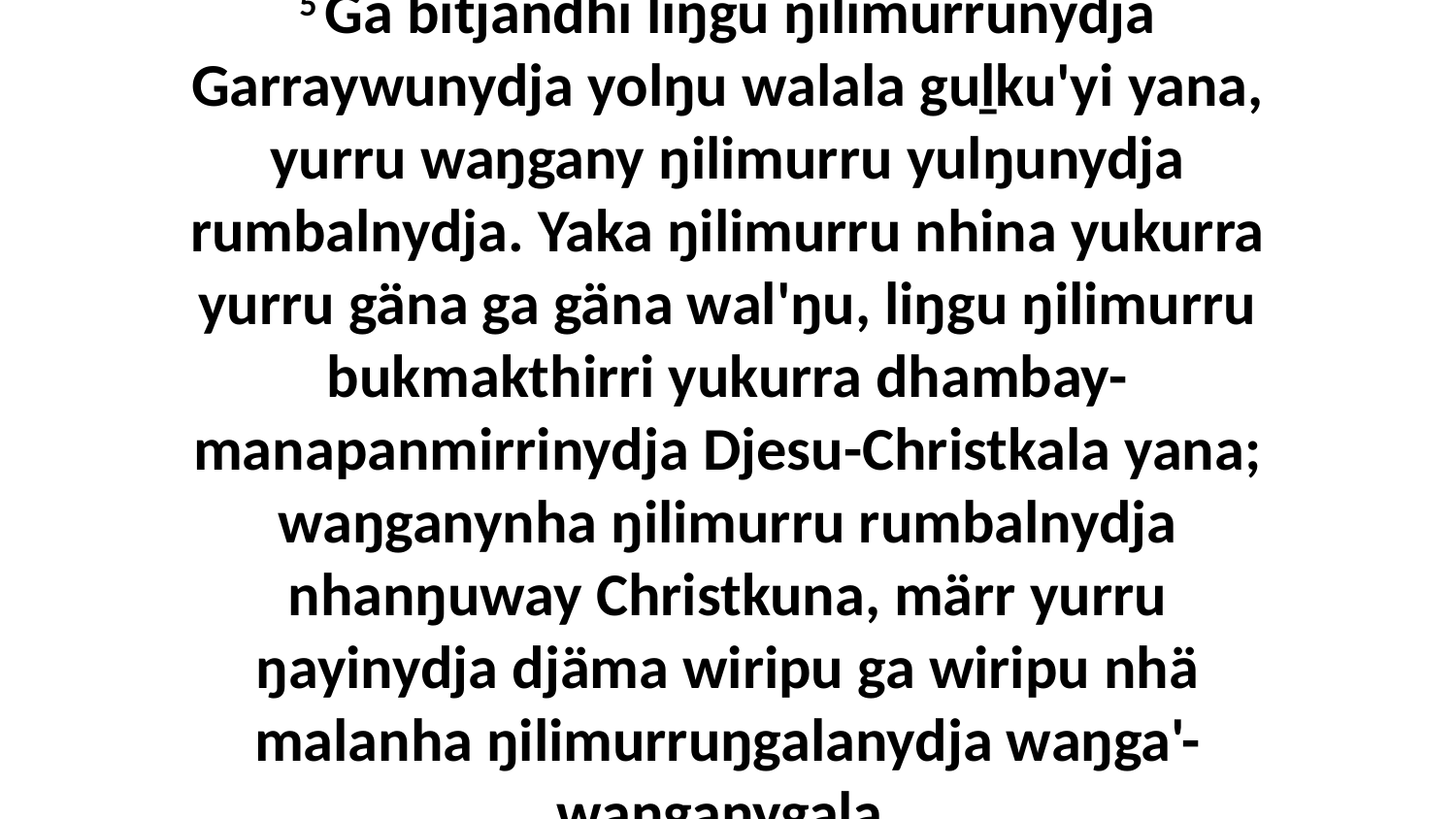

5 Ga bitjandhi liŋgu ŋilimurrunydja Garraywunydja yolŋu walala guḻku'yi yana, yurru waŋgany ŋilimurru yulŋunydja rumbalnydja. Yaka ŋilimurru nhina yukurra yurru gäna ga gäna wal'ŋu, liŋgu ŋilimurru bukmakthirri yukurra dhambay-manapanmirrinydja Djesu-Christkala yana; waŋganynha ŋilimurru rumbalnydja nhanŋuway Christkuna, märr yurru ŋayinydja djäma wiripu ga wiripu nhä malanha ŋilimurruŋgalanydja waŋga'-waŋganygala.